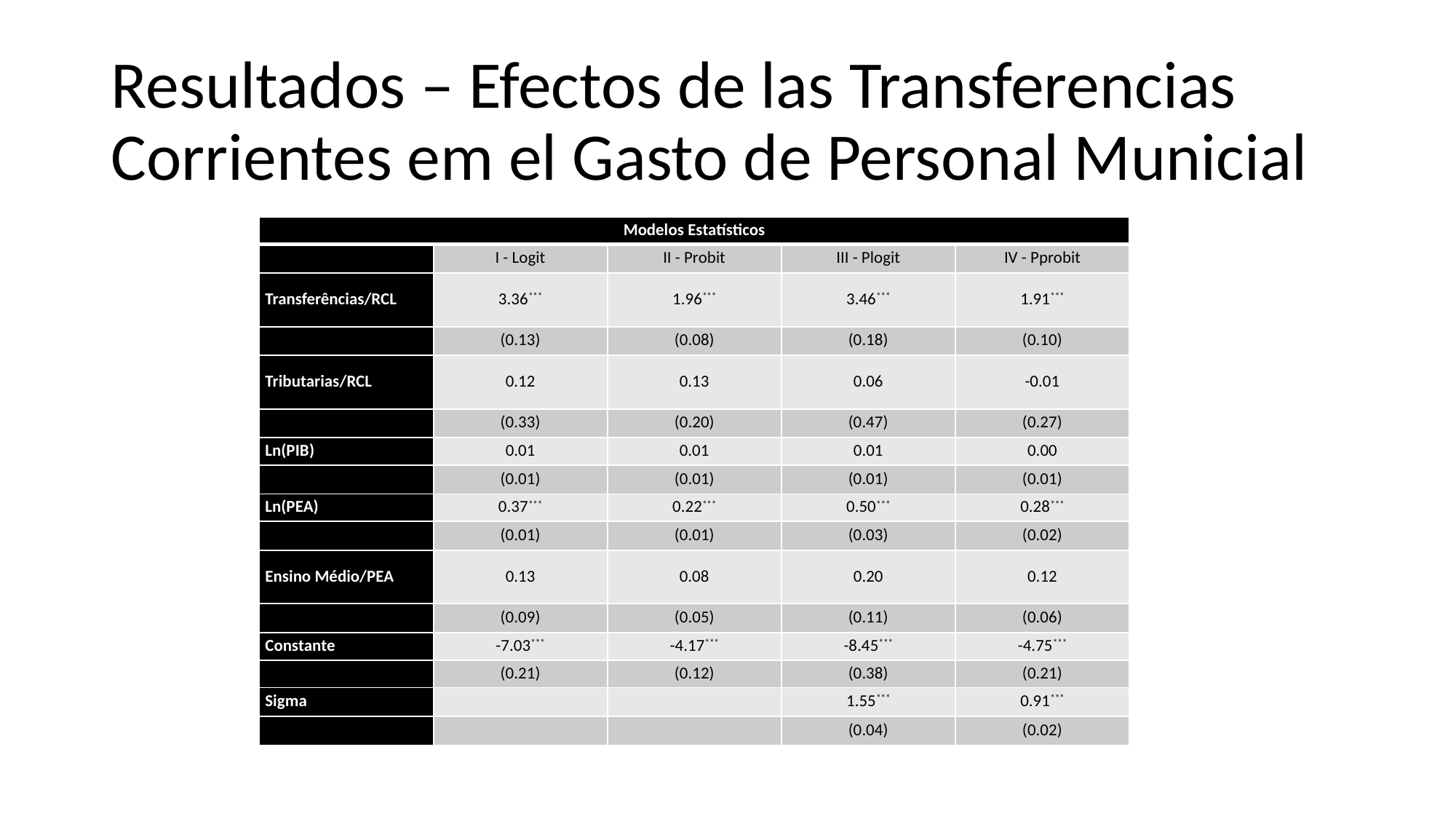

# Resultados – Efectos de las Transferencias Corrientes em el Gasto de Personal Municial
| Modelos Estatísticos |  |  |  |  |
| --- | --- | --- | --- | --- |
|  | I - Logit | II - Probit | III - Plogit | IV - Pprobit |
| Transferências/RCL | 3.36\*\*\* | 1.96\*\*\* | 3.46\*\*\* | 1.91\*\*\* |
|  | (0.13) | (0.08) | (0.18) | (0.10) |
| Tributarias/RCL | 0.12 | 0.13 | 0.06 | -0.01 |
|  | (0.33) | (0.20) | (0.47) | (0.27) |
| Ln(PIB) | 0.01 | 0.01 | 0.01 | 0.00 |
|  | (0.01) | (0.01) | (0.01) | (0.01) |
| Ln(PEA) | 0.37\*\*\* | 0.22\*\*\* | 0.50\*\*\* | 0.28\*\*\* |
|  | (0.01) | (0.01) | (0.03) | (0.02) |
| Ensino Médio/PEA | 0.13 | 0.08 | 0.20 | 0.12 |
|  | (0.09) | (0.05) | (0.11) | (0.06) |
| Constante | -7.03\*\*\* | -4.17\*\*\* | -8.45\*\*\* | -4.75\*\*\* |
|  | (0.21) | (0.12) | (0.38) | (0.21) |
| Sigma |  |  | 1.55\*\*\* | 0.91\*\*\* |
|  |  |  | (0.04) | (0.02) |